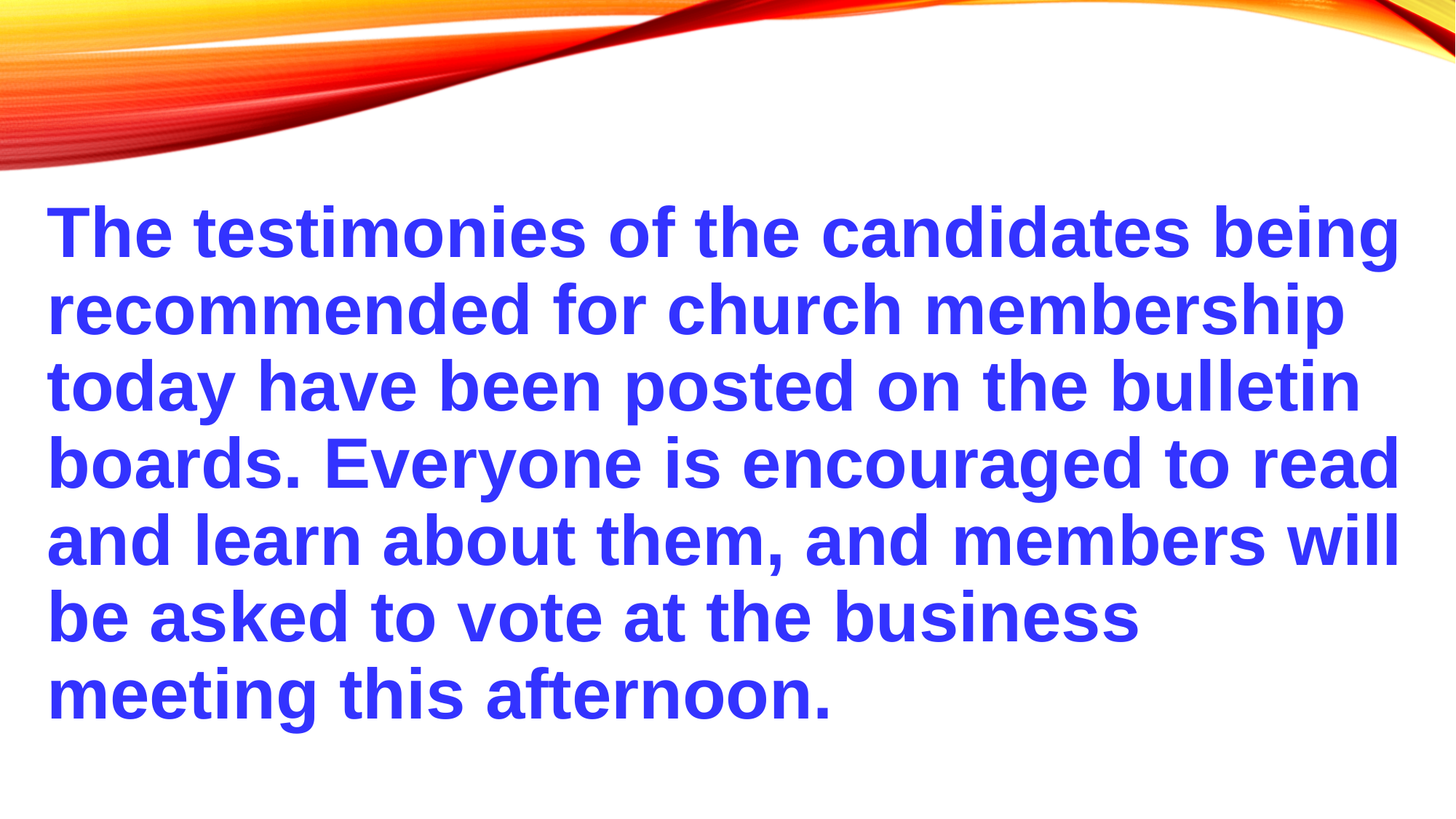

The testimonies of the candidates being recommended for church membership today have been posted on the bulletin boards. Everyone is encouraged to read and learn about them, and members will be asked to vote at the business meeting this afternoon.